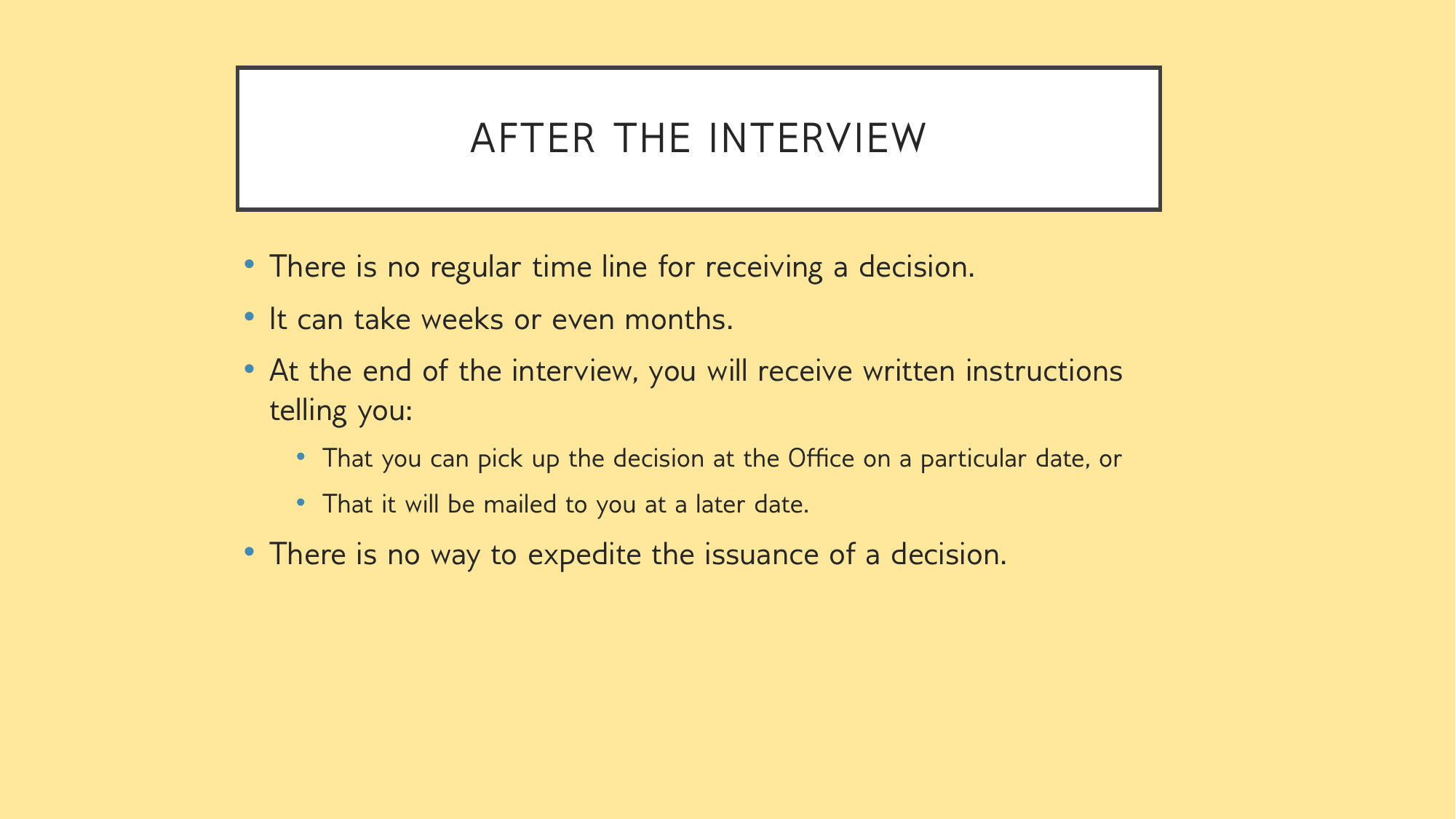

# After the interview
There is no regular time line for receiving a decision.
It can take weeks or even months.
At the end of the interview, you will receive written instructions telling you:
That you can pick up the decision at the Office on a particular date, or
That it will be mailed to you at a later date.
There is no way to expedite the issuance of a decision.